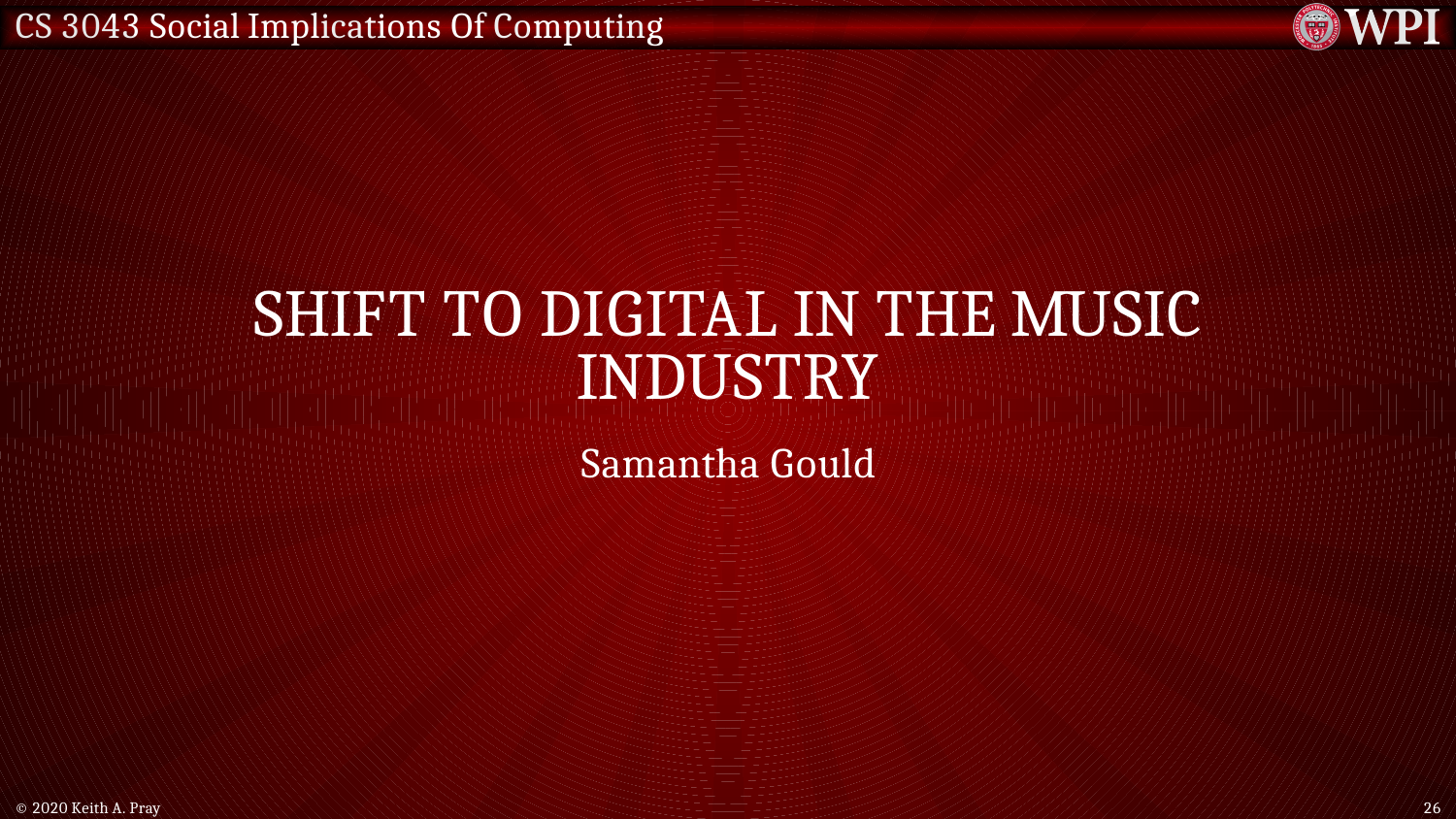

# Shift to digital in the music industry
Samantha Gould
© 2020 Keith A. Pray
26